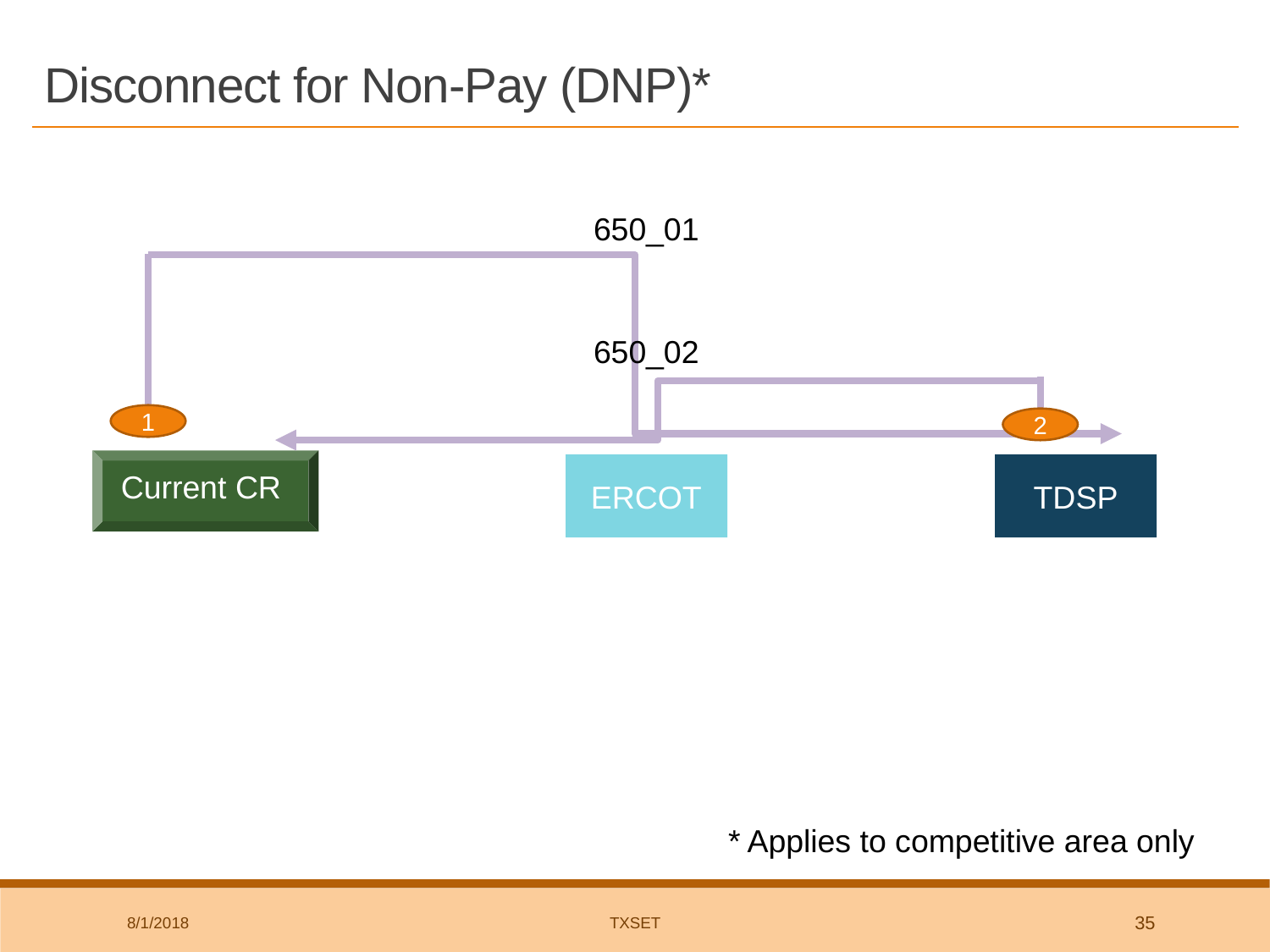

# Disconnect for Non-Pay (DNP)*

650_01
650_02
1
2
Current CR
ERCOT
TDSP
* Applies to competitive area only
8/1/2018
TxSET
35